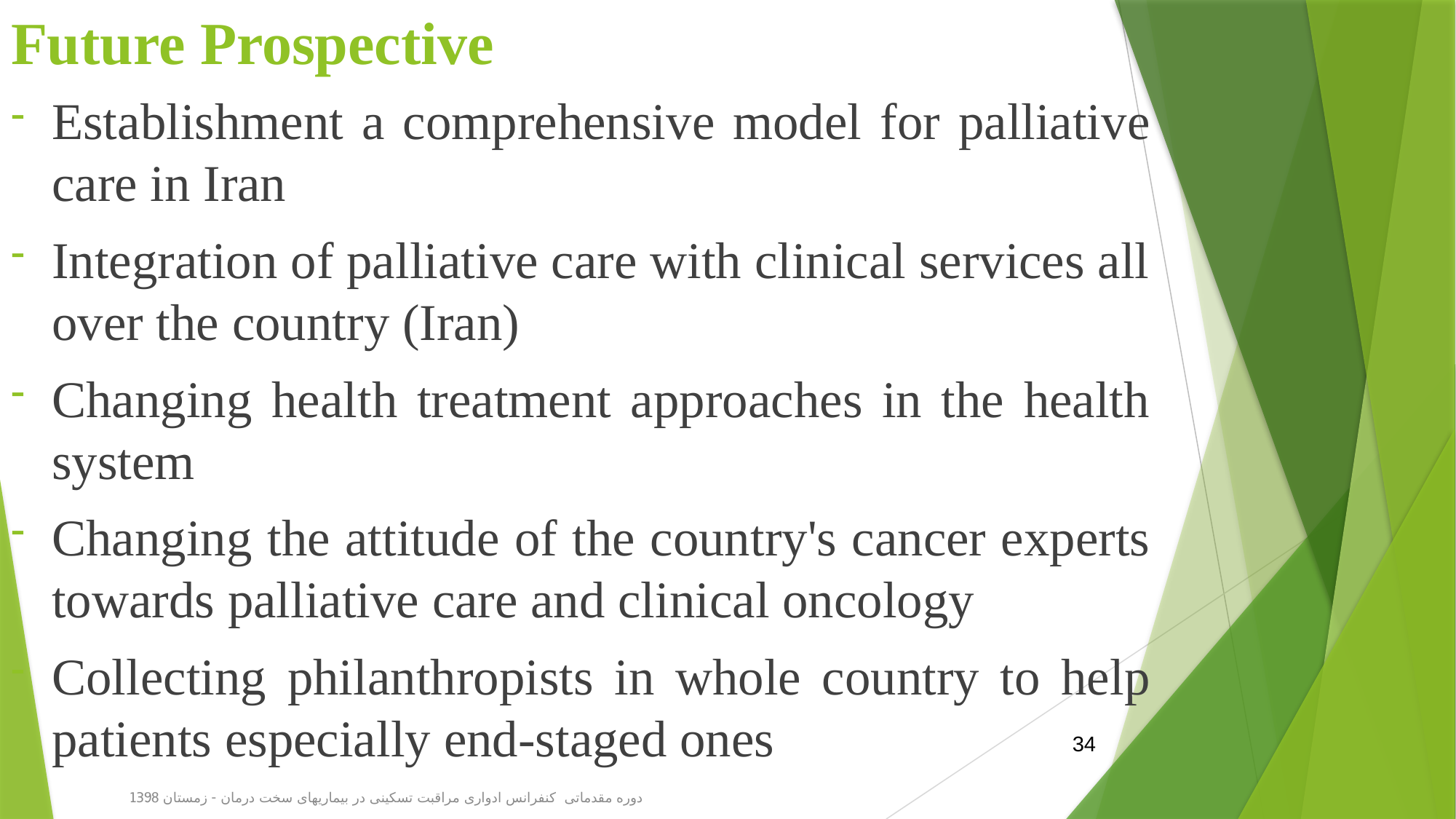

# Future Prospective
Establishment a comprehensive model for palliative care in Iran
Integration of palliative care with clinical services all over the country (Iran)
Changing health treatment approaches in the health system
Changing the attitude of the country's cancer experts towards palliative care and clinical oncology
Collecting philanthropists in whole country to help patients especially end-staged ones

34
دوره مقدماتی  کنفرانس ادواری مراقبت تسکینی در بیماریهای سخت درمان - زمستان 1398